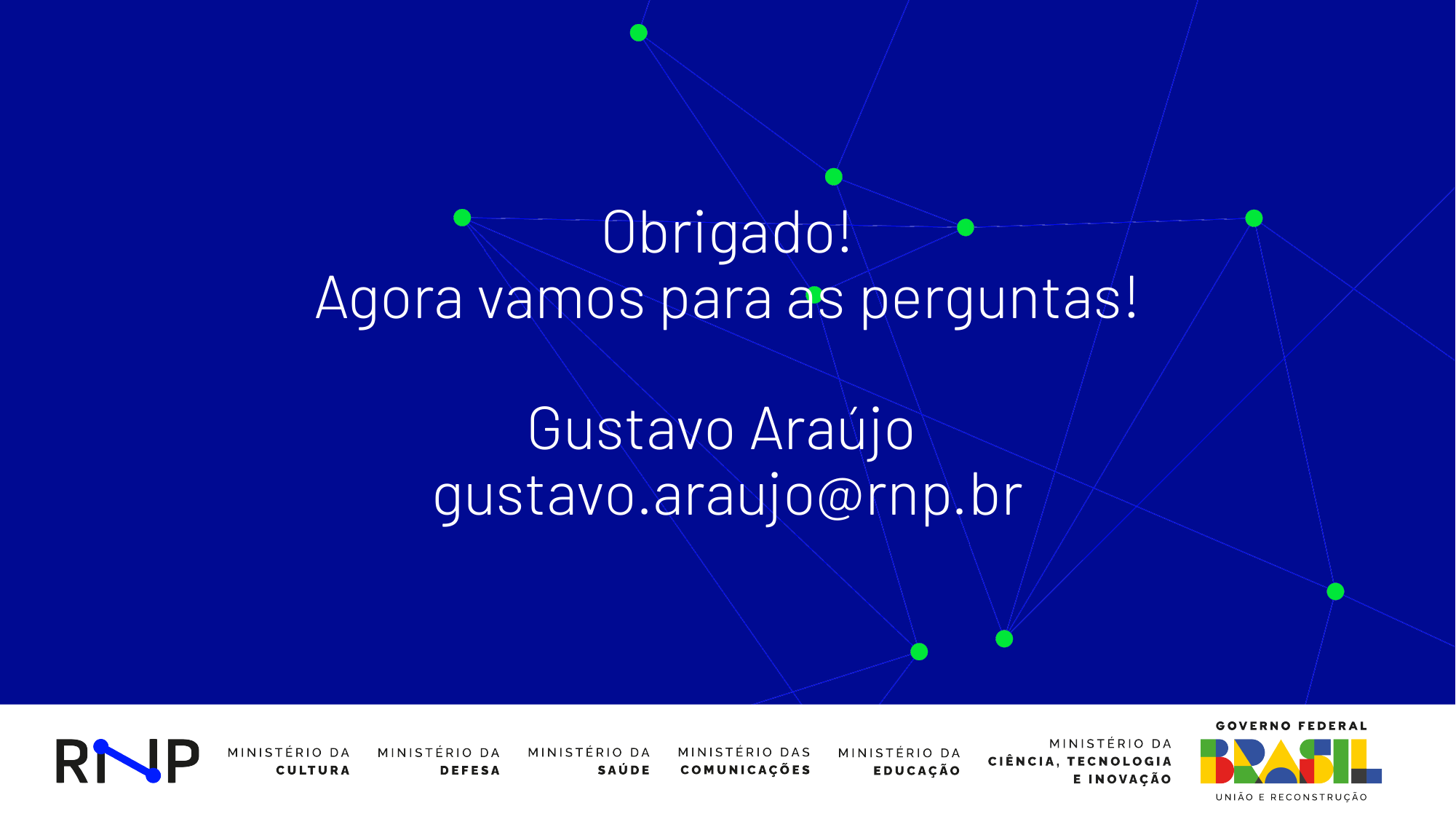

# Obrigado! Agora vamos para as perguntas! Gustavo Araújo gustavo.araujo@rnp.br